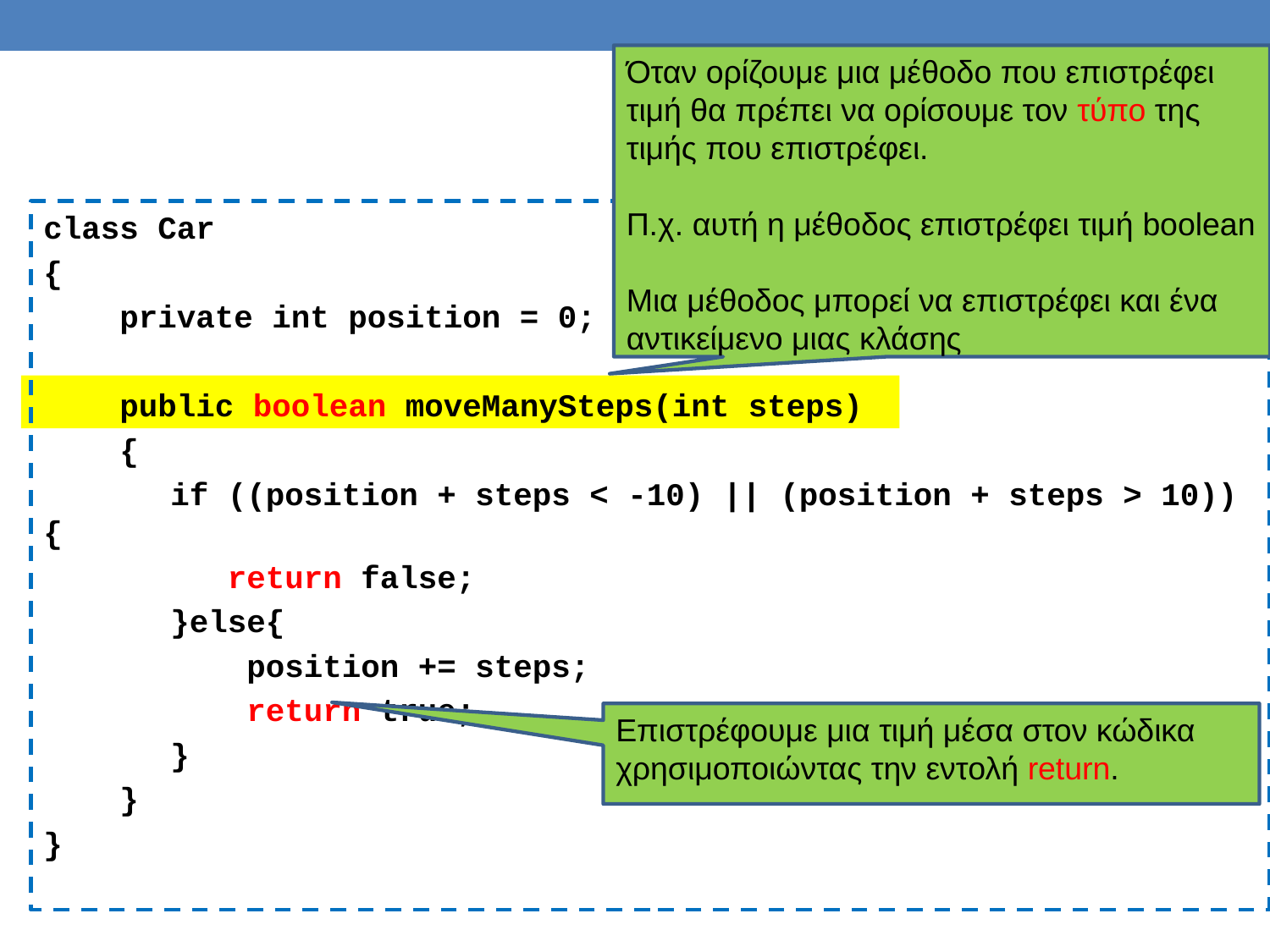

Όταν ορίζουμε μια μέθοδο που επιστρέφει τιμή θα πρέπει να ορίσουμε τον τύπο της τιμής που επιστρέφει.

Π.χ. αυτή η μέθοδος επιστρέφει τιμή boolean

Μια μέθοδος μπορεί να επιστρέφει και ένα αντικείμενο μιας κλάσης
class Car
{
    private int position = 0;

    public boolean moveManySteps(int steps)
    {
    	if ((position + steps < -10) || (position + steps > 10)){
	   return false;
	}else{
	    position += steps;
	    return true;
	}
    }
}

Επιστρέφουμε μια τιμή μέσα στον κώδικα χρησιμοποιώντας την εντολή return.